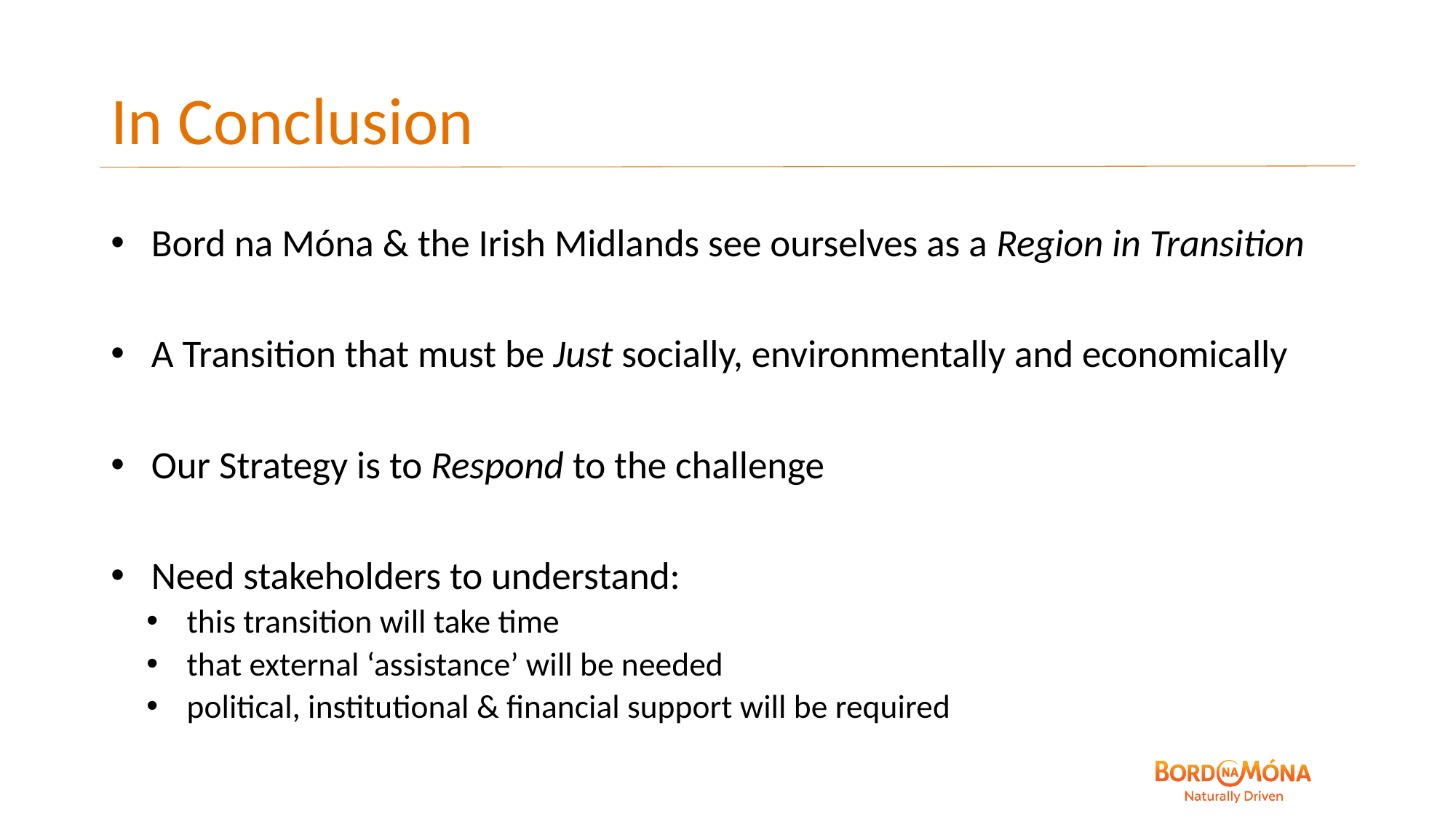

# In Conclusion
Bord na Móna & the Irish Midlands see ourselves as a Region in Transition

A Transition that must be Just socially, environmentally and economically

Our Strategy is to Respond to the challenge

Need stakeholders to understand:
this transition will take time
that external ‘assistance’ will be needed
political, institutional & financial support will be required